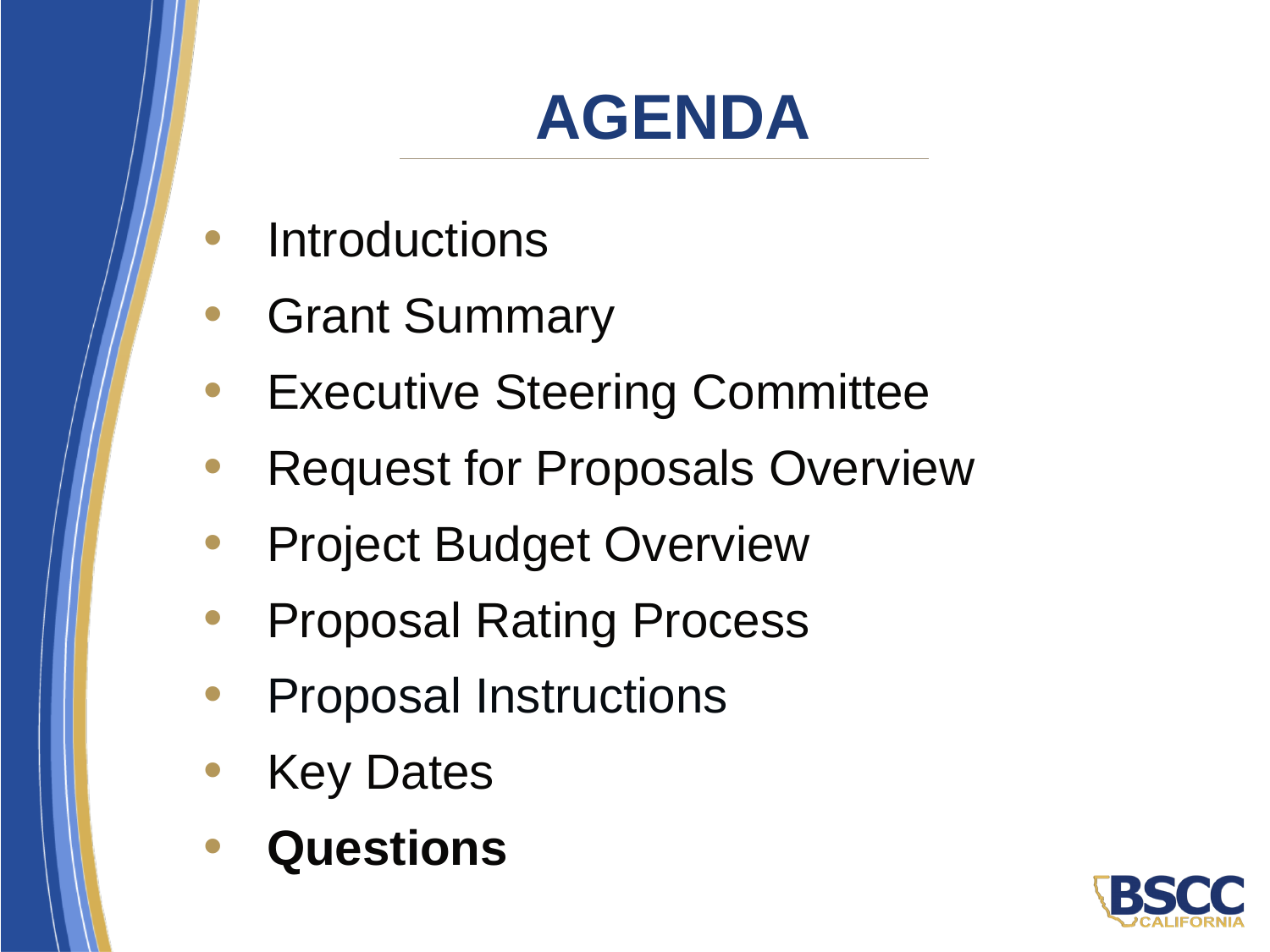

# Agenda
Introductions

Grant Summary

Executive Steering Committee

Request for Proposals Overview

Project Budget Overview

Proposal Rating Process

Proposal Instructions

Key Dates

Questions